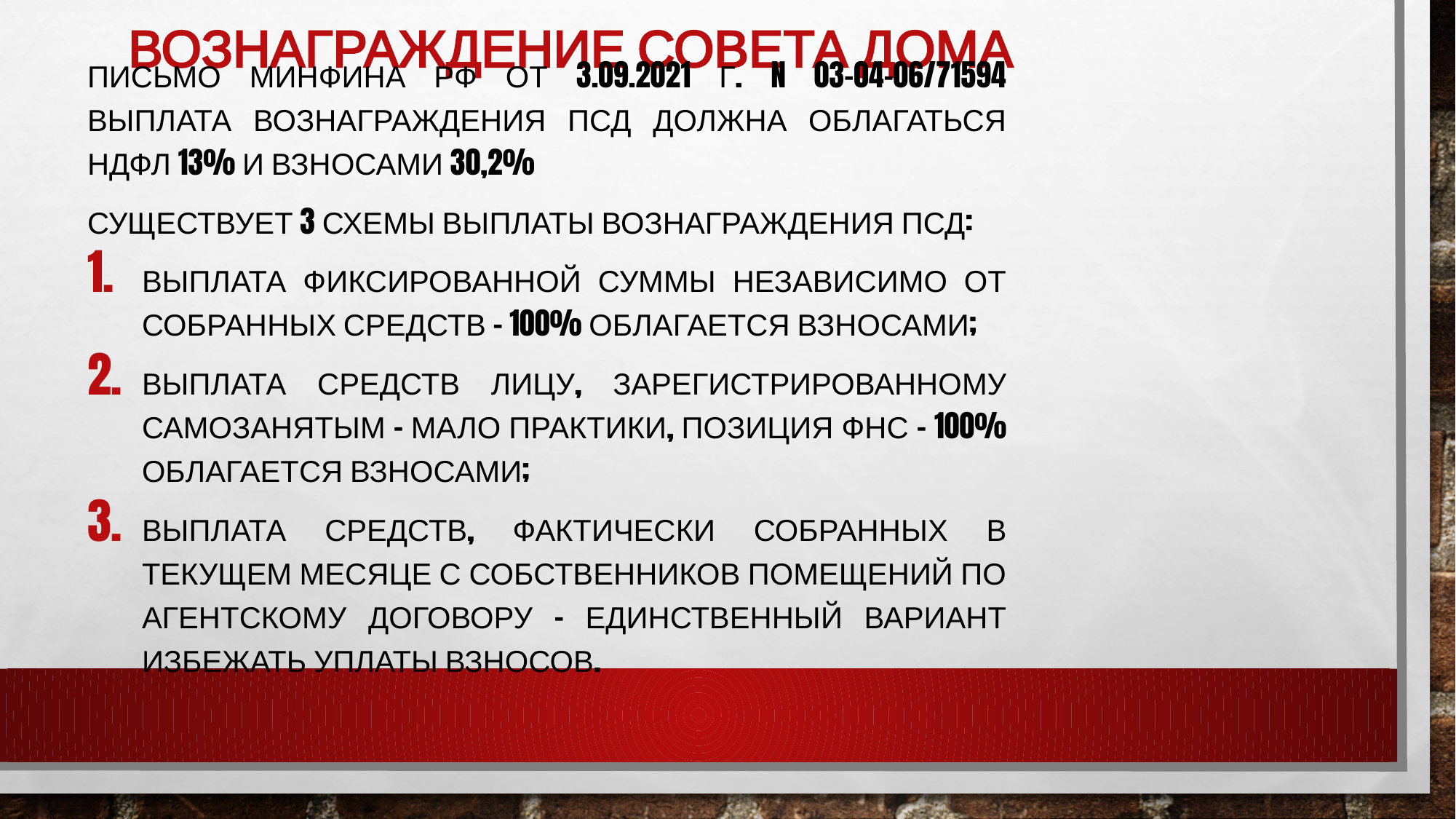

# Вознаграждение совета дома
Письмо минфина рф от 3.09.2021 г. N 03-04-06/71594 выплата вознаграждения псд должна облагаться ндфл 13% и взносами 30,2%
Существует 3 схемы выплаты вознаграждения псд:
Выплата Фиксированной суммы независимо от собранных средств – 100% облагается взносами;
Выплата средств лицу, зарегистрированному самозанятым – мало практики, позиция фнс – 100% облагается взносами;
Выплата средств, фактически собранных в текущем месяце с собственников помещений по агентскому договору – единственный вариант избежать уплаты взносов.